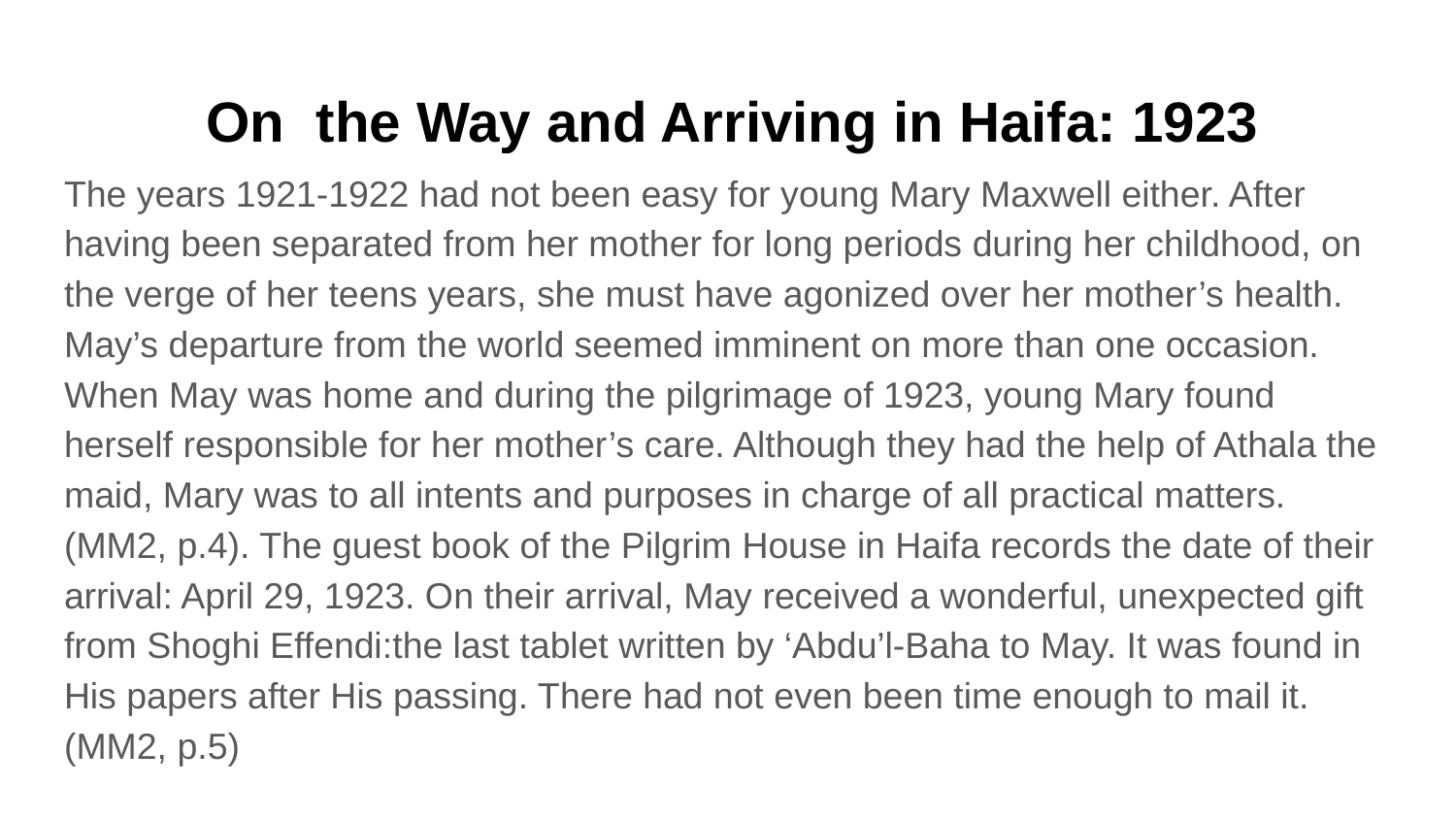

# On  the Way and Arriving in Haifa: 1923
The years 1921-1922 had not been easy for young Mary Maxwell either. After having been separated from her mother for long periods during her childhood, on the verge of her teens years, she must have agonized over her mother’s health. May’s departure from the world seemed imminent on more than one occasion. When May was home and during the pilgrimage of 1923, young Mary found herself responsible for her mother’s care. Although they had the help of Athala the maid, Mary was to all intents and purposes in charge of all practical matters. (MM2, p.4). The guest book of the Pilgrim House in Haifa records the date of their arrival: April 29, 1923. On their arrival, May received a wonderful, unexpected gift from Shoghi Effendi:the last tablet written by ‘Abdu’l-Baha to May. It was found in His papers after His passing. There had not even been time enough to mail it. (MM2, p.5)